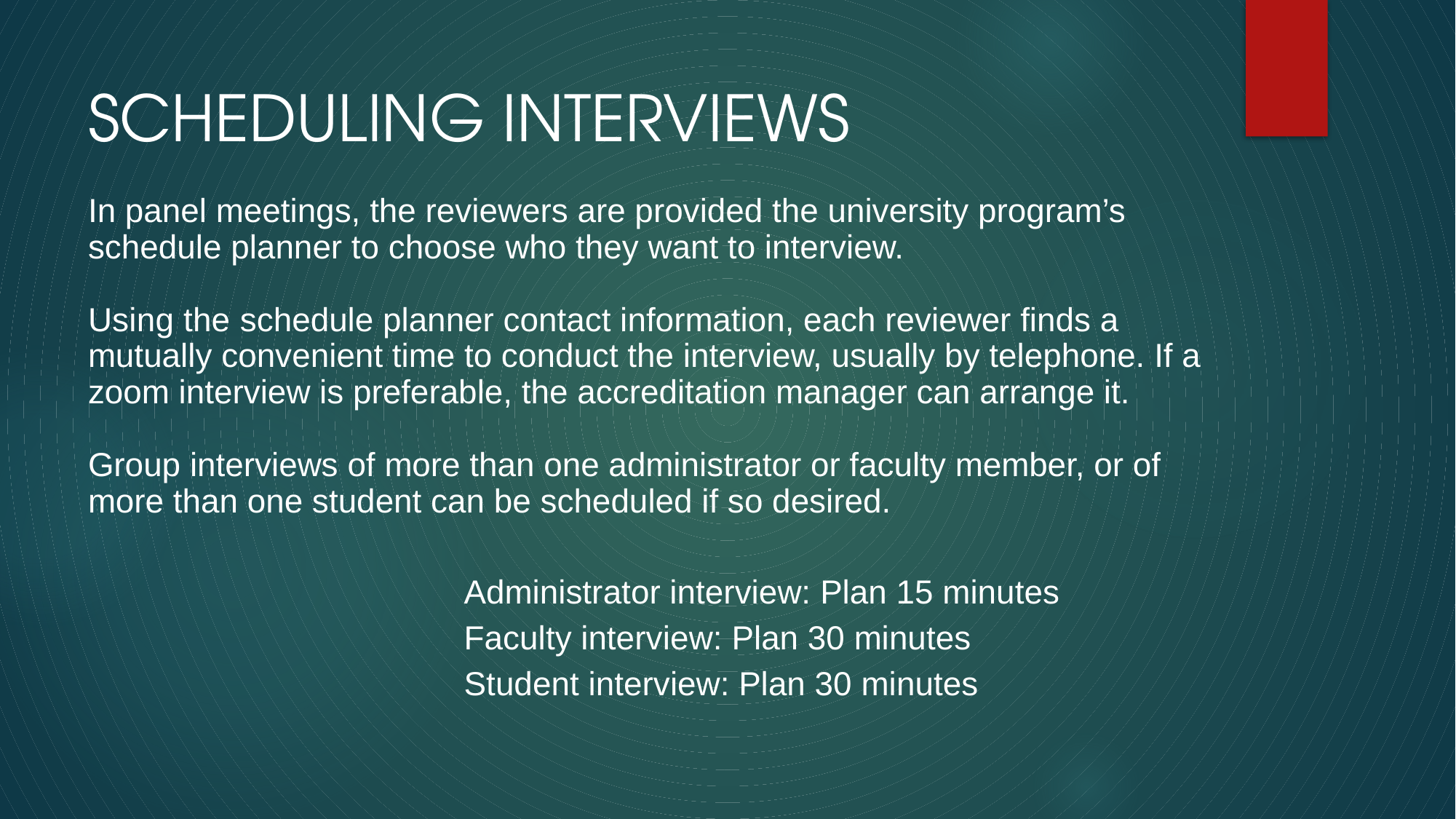

# SCHEDULING INTERVIEWS
In panel meetings, the reviewers are provided the university program’s

schedule planner to choose who they want to interview.

Using the schedule planner contact information, each reviewer finds a

mutually convenient time to conduct the interview, usually by telephone. If a

zoom interview is preferable, the accreditation manager can arrange it.

Group interviews of more than one administrator or faculty member, or of

more than one student can be scheduled if so desired.

			Administrator interview: Plan 15 minutes
			Faculty interview: Plan 30 minutes
			Student interview: Plan 30 minutes